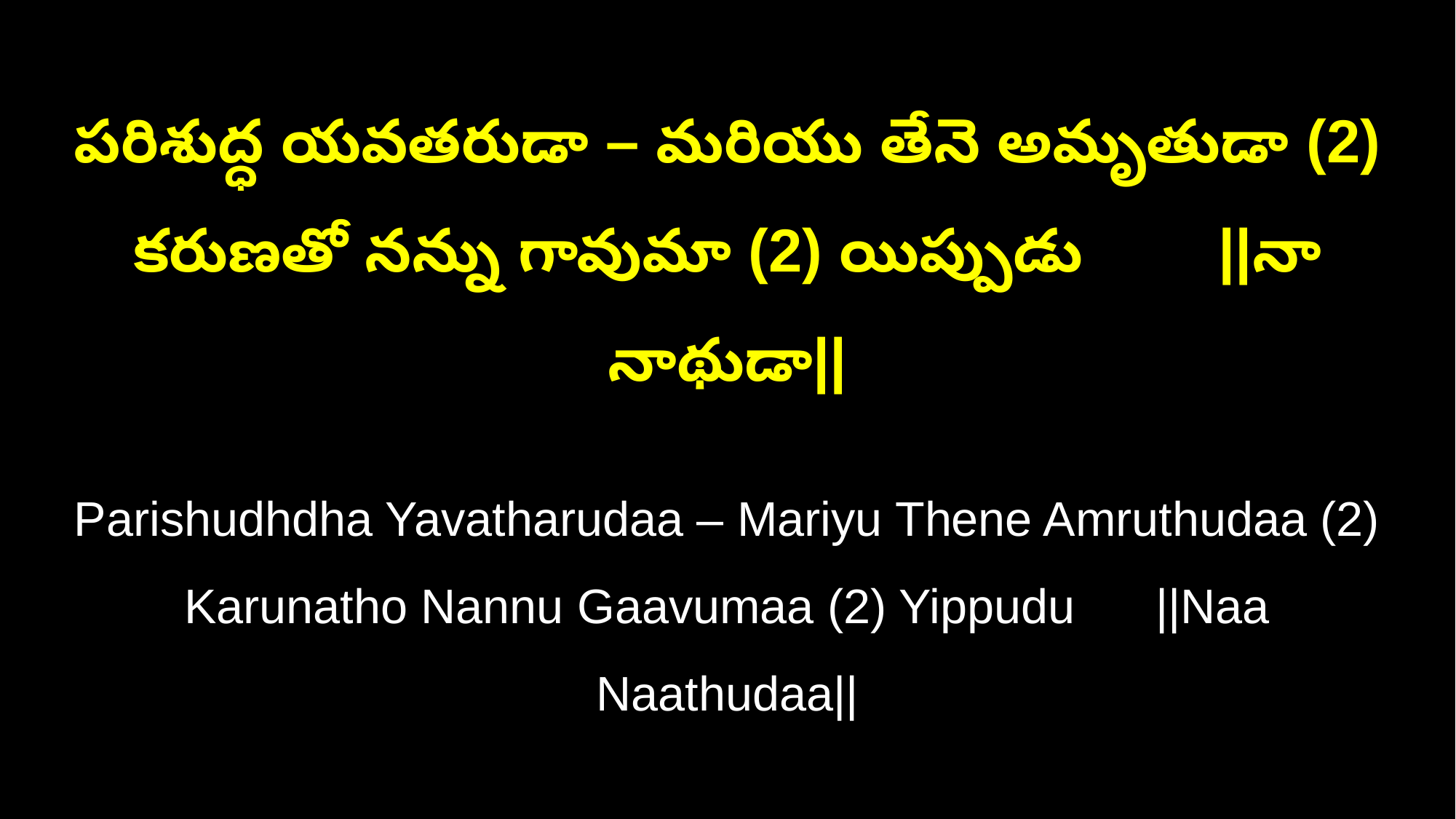

పరిశుద్ధ యవతరుడా – మరియు తేనె అమృతుడా (2)
కరుణతో నన్ను గావుమా (2) యిప్పుడు        ||నా నాథుడా||
Parishudhdha Yavatharudaa – Mariyu Thene Amruthudaa (2)
Karunatho Nannu Gaavumaa (2) Yippudu      ||Naa Naathudaa||